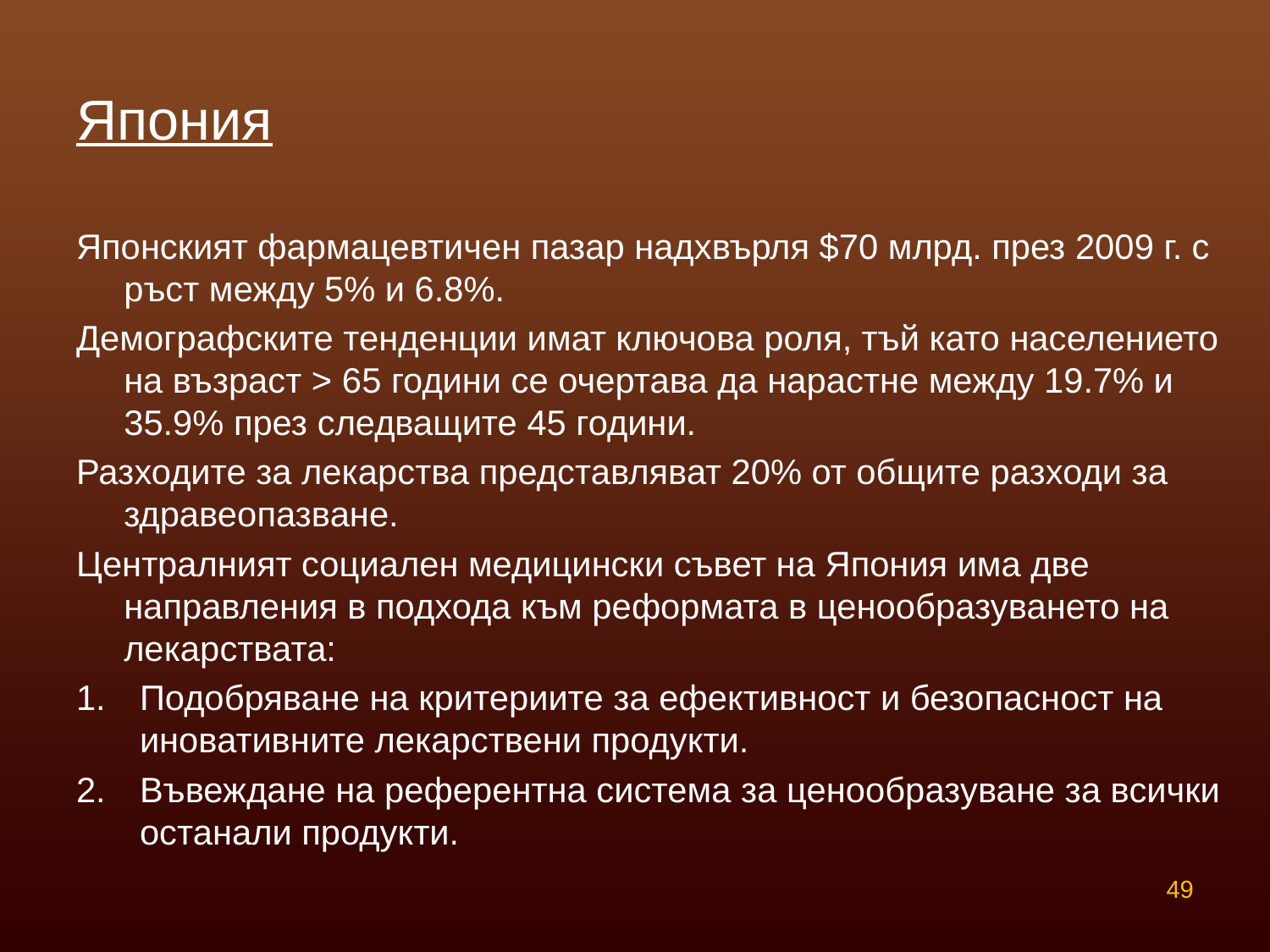

# Япония
Японският фармацевтичен пазар надхвърля $70 млрд. през 2009 г. с ръст между 5% и 6.8%.
Демографските тенденции имат ключова роля, тъй като населението на възраст > 65 години се очертава да нарастне между 19.7% и 35.9% през следващите 45 години.
Разходите за лекарства представляват 20% от общите разходи за здравеопазване.
Централният социален медицински съвет на Япония има две направления в подхода към реформата в ценообразуването на лекарствата:
Подобряване на критериите за ефективност и безопасност на иновативните лекарствени продукти.
Въвеждане на референтна система за ценообразуване за всички останали продукти.
49